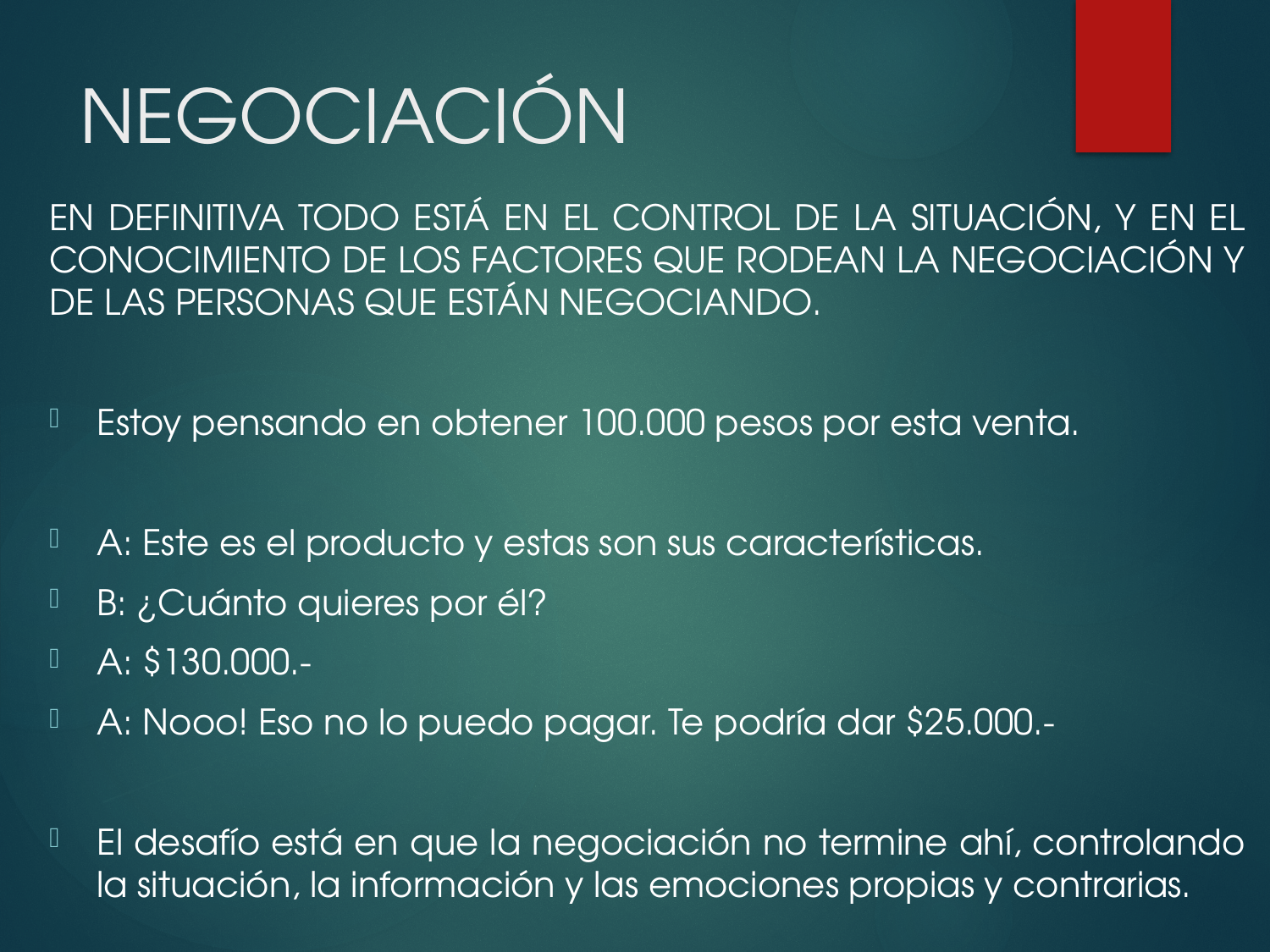

# NEGOCIACIÓN
EN DEFINITIVA TODO ESTÁ EN EL CONTROL DE LA SITUACIÓN, Y EN EL CONOCIMIENTO DE LOS FACTORES QUE RODEAN LA NEGOCIACIÓN Y DE LAS PERSONAS QUE ESTÁN NEGOCIANDO.

Estoy pensando en obtener 100.000 pesos por esta venta.

A: Este es el producto y estas son sus características.
B: ¿Cuánto quieres por él?
A: $130.000.-
A: Nooo! Eso no lo puedo pagar. Te podría dar $25.000.-

El desafío está en que la negociación no termine ahí, controlando la situación, la información y las emociones propias y contrarias.